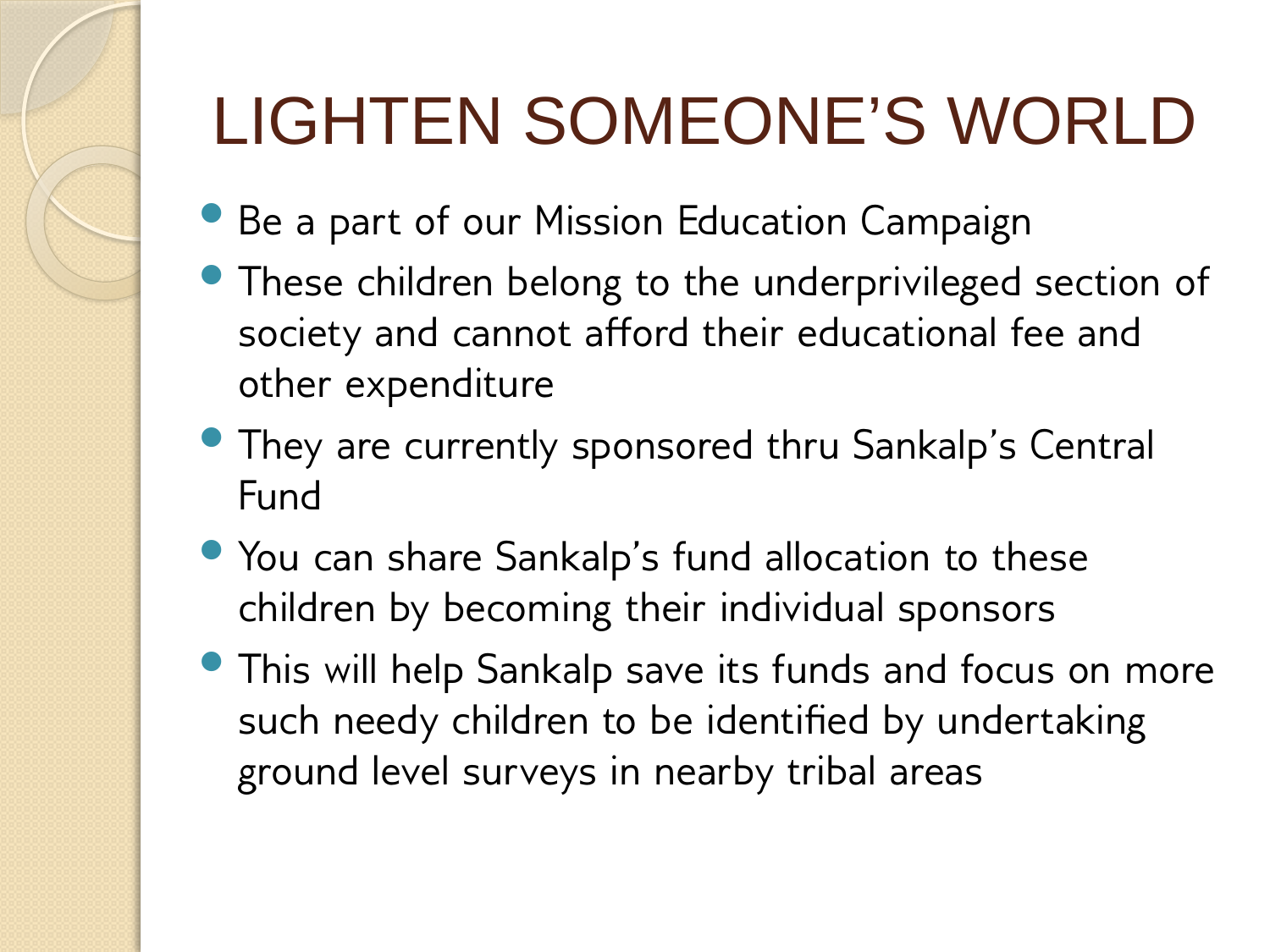

# LIGHTEN SOMEONE’S WORLD
Be a part of our Mission Education Campaign
These children belong to the underprivileged section of society and cannot afford their educational fee and other expenditure
They are currently sponsored thru Sankalp’s Central Fund
You can share Sankalp’s fund allocation to these children by becoming their individual sponsors
This will help Sankalp save its funds and focus on more such needy children to be identified by undertaking ground level surveys in nearby tribal areas